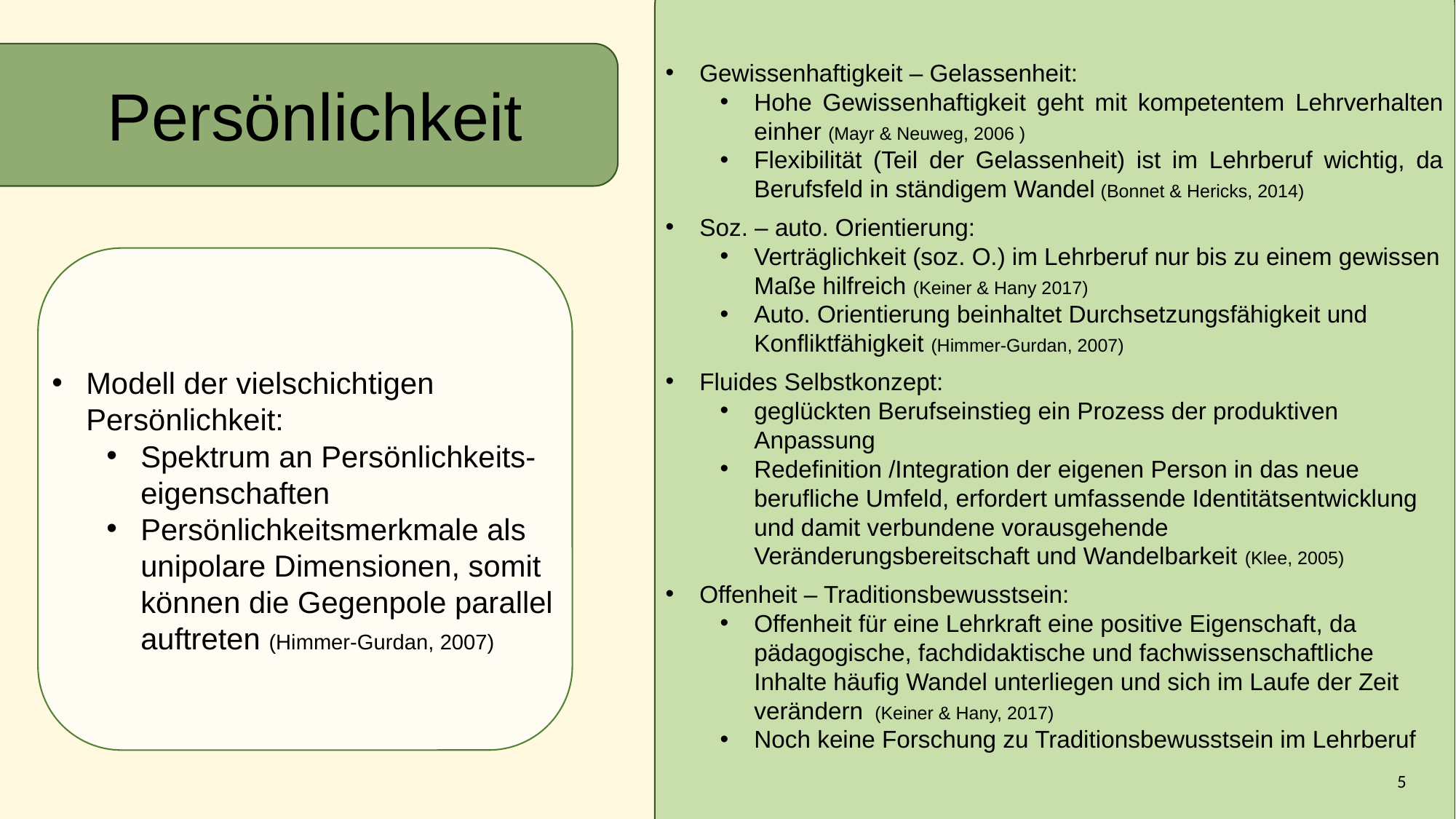

Gewissenhaftigkeit – Gelassenheit:
Hohe Gewissenhaftigkeit geht mit kompetentem Lehrverhalten einher (Mayr & Neuweg, 2006 )
Flexibilität (Teil der Gelassenheit) ist im Lehrberuf wichtig, da Berufsfeld in ständigem Wandel (Bonnet & Hericks, 2014)
Soz. – auto. Orientierung:
Verträglichkeit (soz. O.) im Lehrberuf nur bis zu einem gewissen Maße hilfreich (Keiner & Hany 2017)
Auto. Orientierung beinhaltet Durchsetzungsfähigkeit und Konfliktfähigkeit (Himmer-Gurdan, 2007)
Fluides Selbstkonzept:
geglückten Berufseinstieg ein Prozess der produktiven Anpassung
Redefinition /Integration der eigenen Person in das neue berufliche Umfeld, erfordert umfassende Identitätsentwicklung und damit verbundene vorausgehende Veränderungsbereitschaft und Wandelbarkeit (Klee, 2005)
Offenheit – Traditionsbewusstsein:
Offenheit für eine Lehrkraft eine positive Eigenschaft, da pädagogische, fachdidaktische und fachwissenschaftliche Inhalte häufig Wandel unterliegen und sich im Laufe der Zeit verändern  (Keiner & Hany, 2017)
Noch keine Forschung zu Traditionsbewusstsein im Lehrberuf
Persönlichkeit

Modell der vielschichtigen Persönlichkeit:
Spektrum an Persönlichkeits-eigenschaften
Persönlichkeitsmerkmale als unipolare Dimensionen, somit können die Gegenpole parallel auftreten (Himmer-Gurdan, 2007)
5